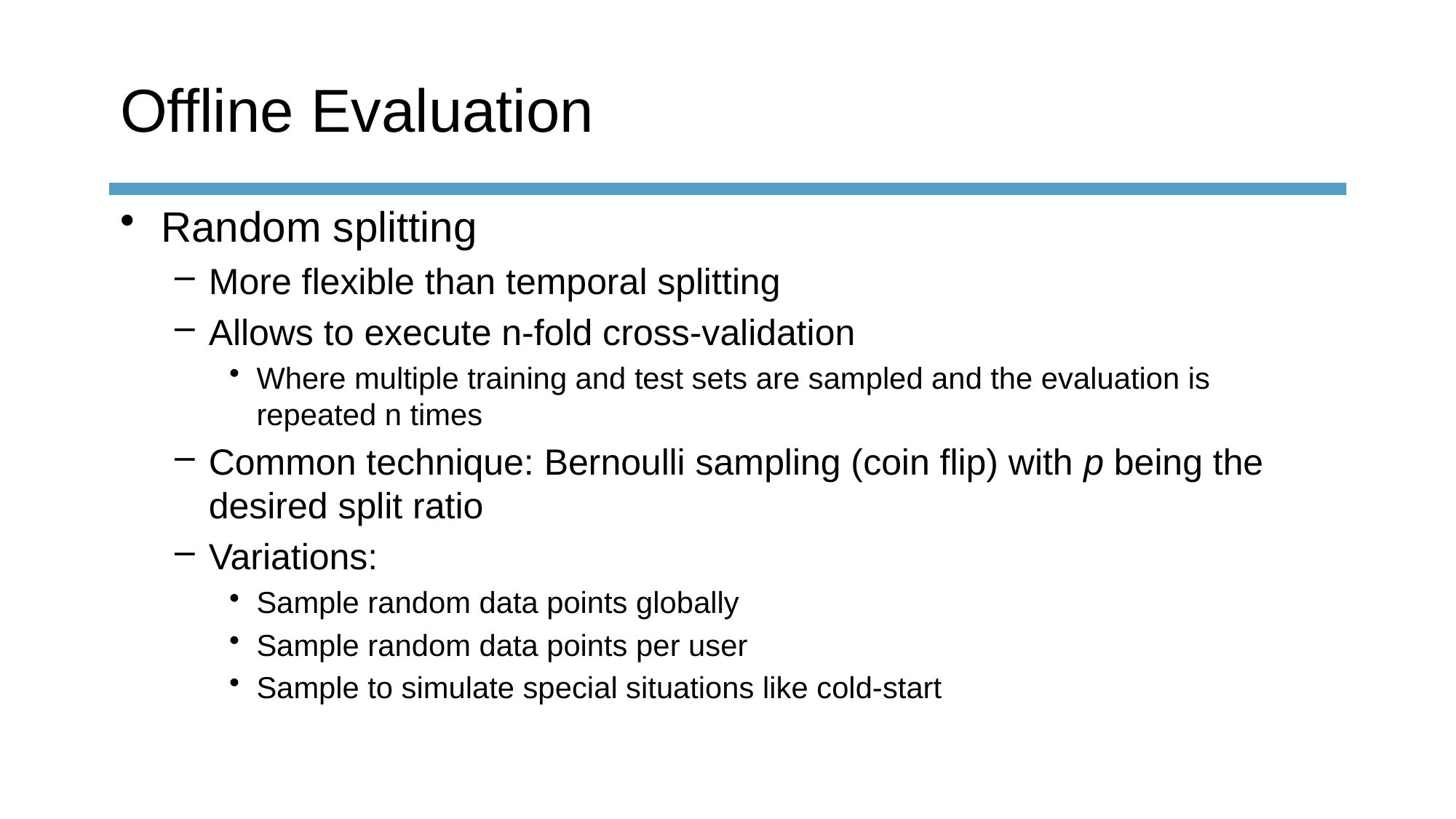

# Offline Evaluation
Random splitting
More flexible than temporal splitting
Allows to execute n-fold cross-validation
Where multiple training and test sets are sampled and the evaluation is repeated n times
Common technique: Bernoulli sampling (coin flip) with p being the desired split ratio
Variations:
Sample random data points globally
Sample random data points per user
Sample to simulate special situations like cold-start